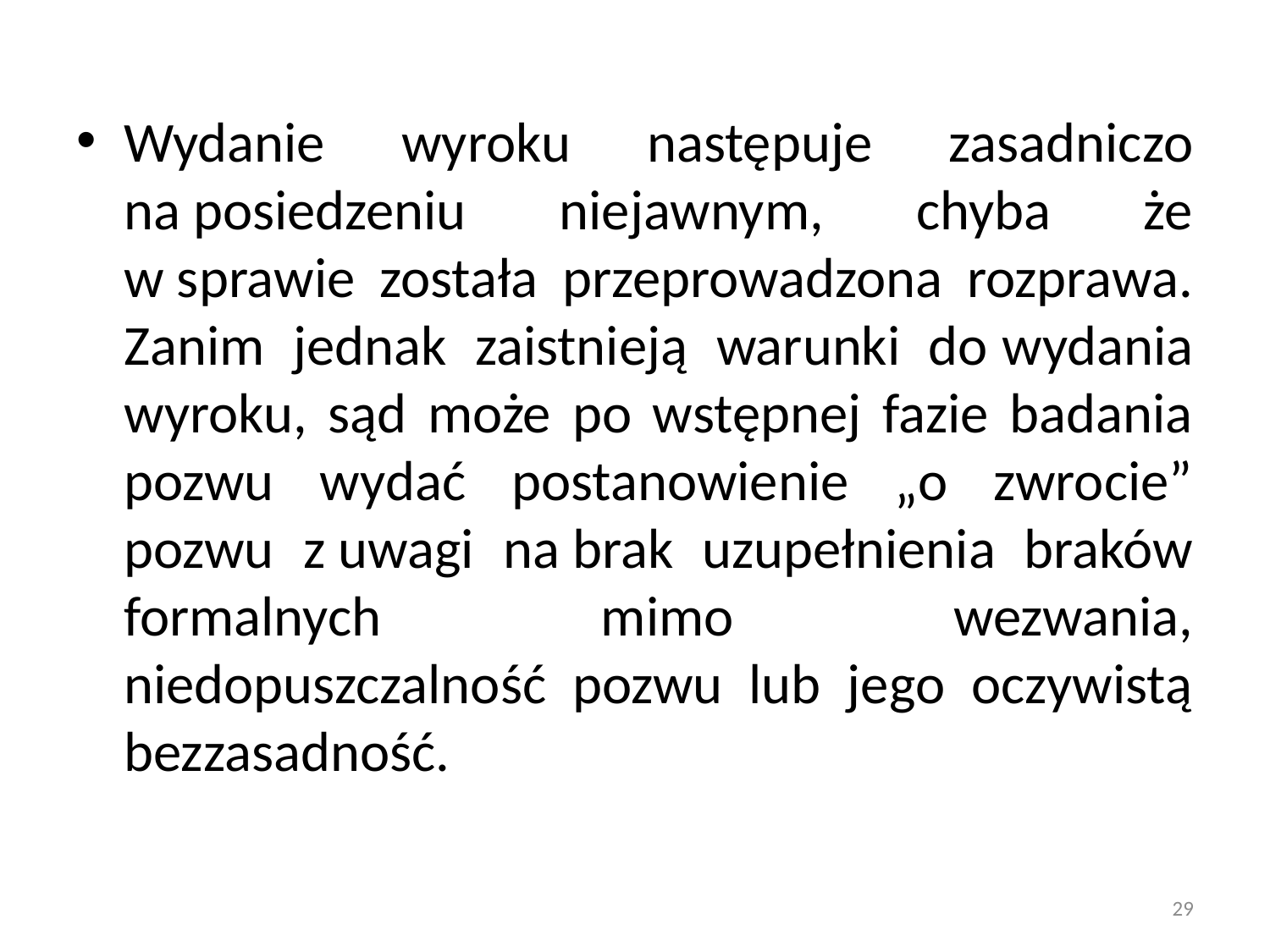

Wydanie wyroku następuje zasadniczo na posiedzeniu niejawnym, chyba że w sprawie została przeprowadzona rozprawa. Zanim jednak zaistnieją warunki do wydania wyroku, sąd może po wstępnej fazie badania pozwu wydać postanowienie „o zwrocie” pozwu z uwagi na brak uzupełnienia braków formalnych mimo wezwania, niedopuszczalność pozwu lub jego oczywistą bezzasadność.
29